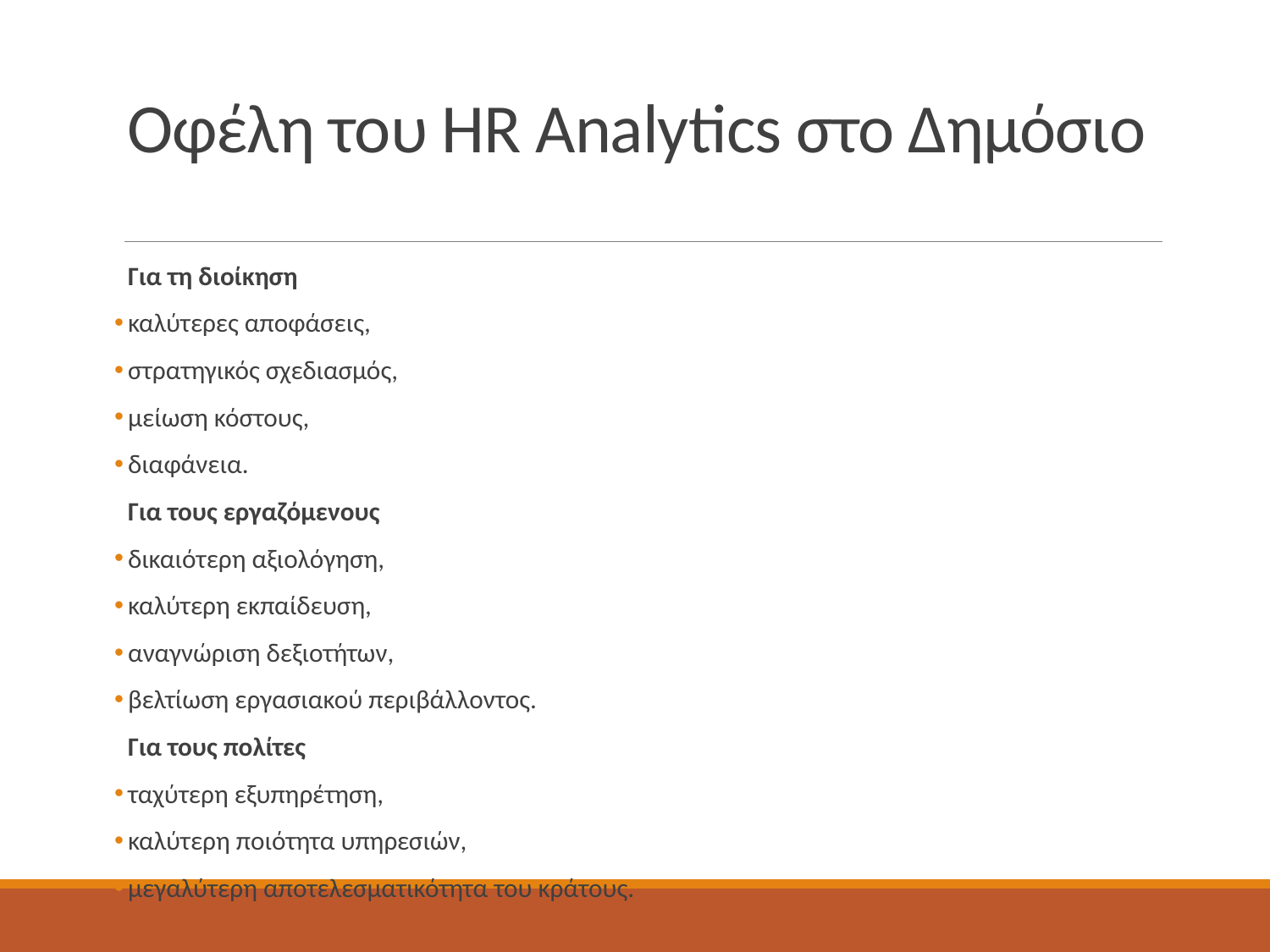

# Οφέλη του HR Analytics στο Δημόσιο
Για τη διοίκηση
καλύτερες αποφάσεις,
στρατηγικός σχεδιασμός,
μείωση κόστους,
διαφάνεια.
Για τους εργαζόμενους
δικαιότερη αξιολόγηση,
καλύτερη εκπαίδευση,
αναγνώριση δεξιοτήτων,
βελτίωση εργασιακού περιβάλλοντος.
Για τους πολίτες
ταχύτερη εξυπηρέτηση,
καλύτερη ποιότητα υπηρεσιών,
μεγαλύτερη αποτελεσματικότητα του κράτους.